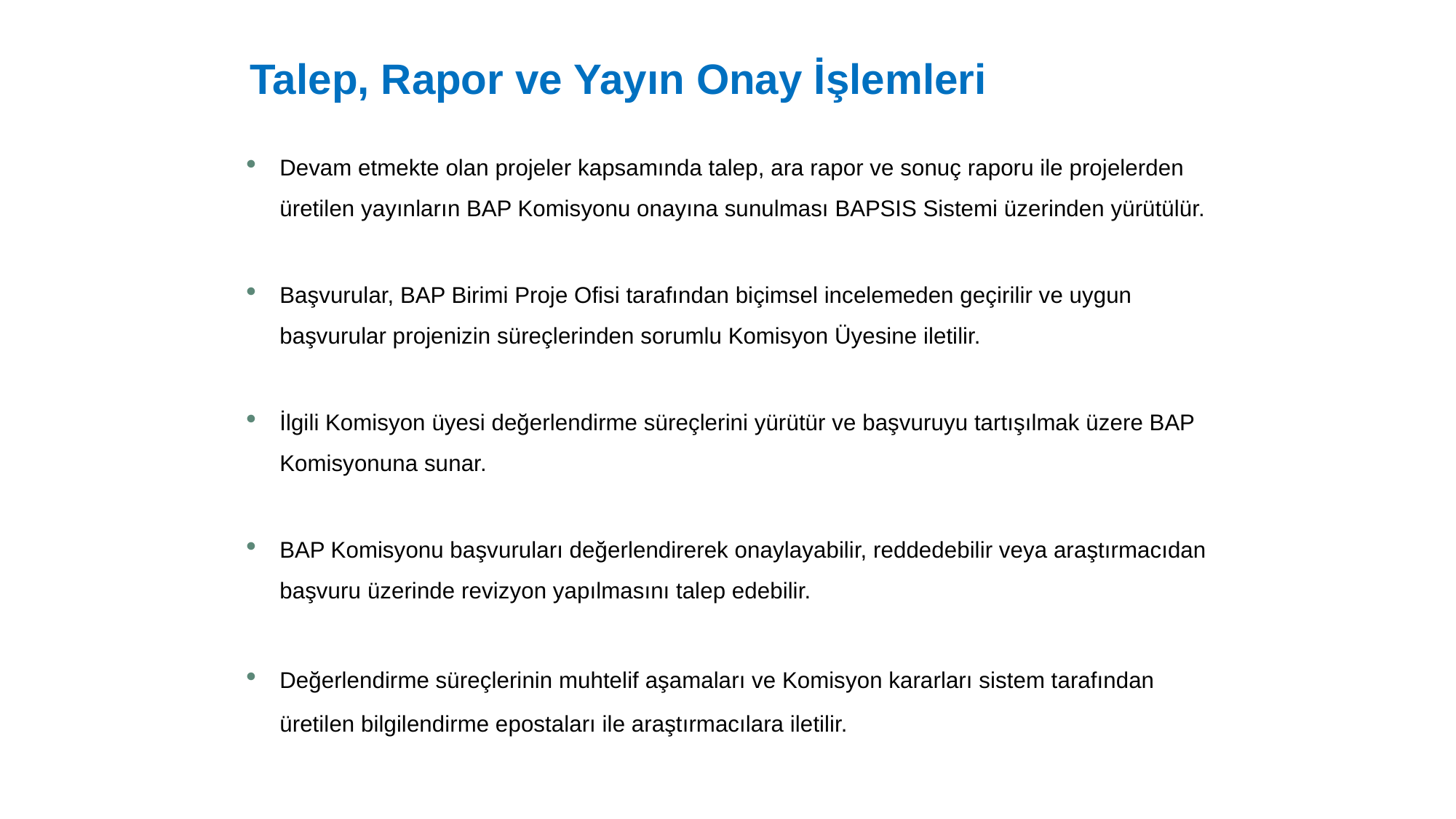

Talep, Rapor ve Yayın Onay İşlemleri
Devam etmekte olan projeler kapsamında talep, ara rapor ve sonuç raporu ile projelerden üretilen yayınların BAP Komisyonu onayına sunulması BAPSIS Sistemi üzerinden yürütülür.

Başvurular, BAP Birimi Proje Ofisi tarafından biçimsel incelemeden geçirilir ve uygun başvurular projenizin süreçlerinden sorumlu Komisyon Üyesine iletilir.

İlgili Komisyon üyesi değerlendirme süreçlerini yürütür ve başvuruyu tartışılmak üzere BAP Komisyonuna sunar.

BAP Komisyonu başvuruları değerlendirerek onaylayabilir, reddedebilir veya araştırmacıdan başvuru üzerinde revizyon yapılmasını talep edebilir.

Değerlendirme süreçlerinin muhtelif aşamaları ve Komisyon kararları sistem tarafından üretilen bilgilendirme epostaları ile araştırmacılara iletilir.